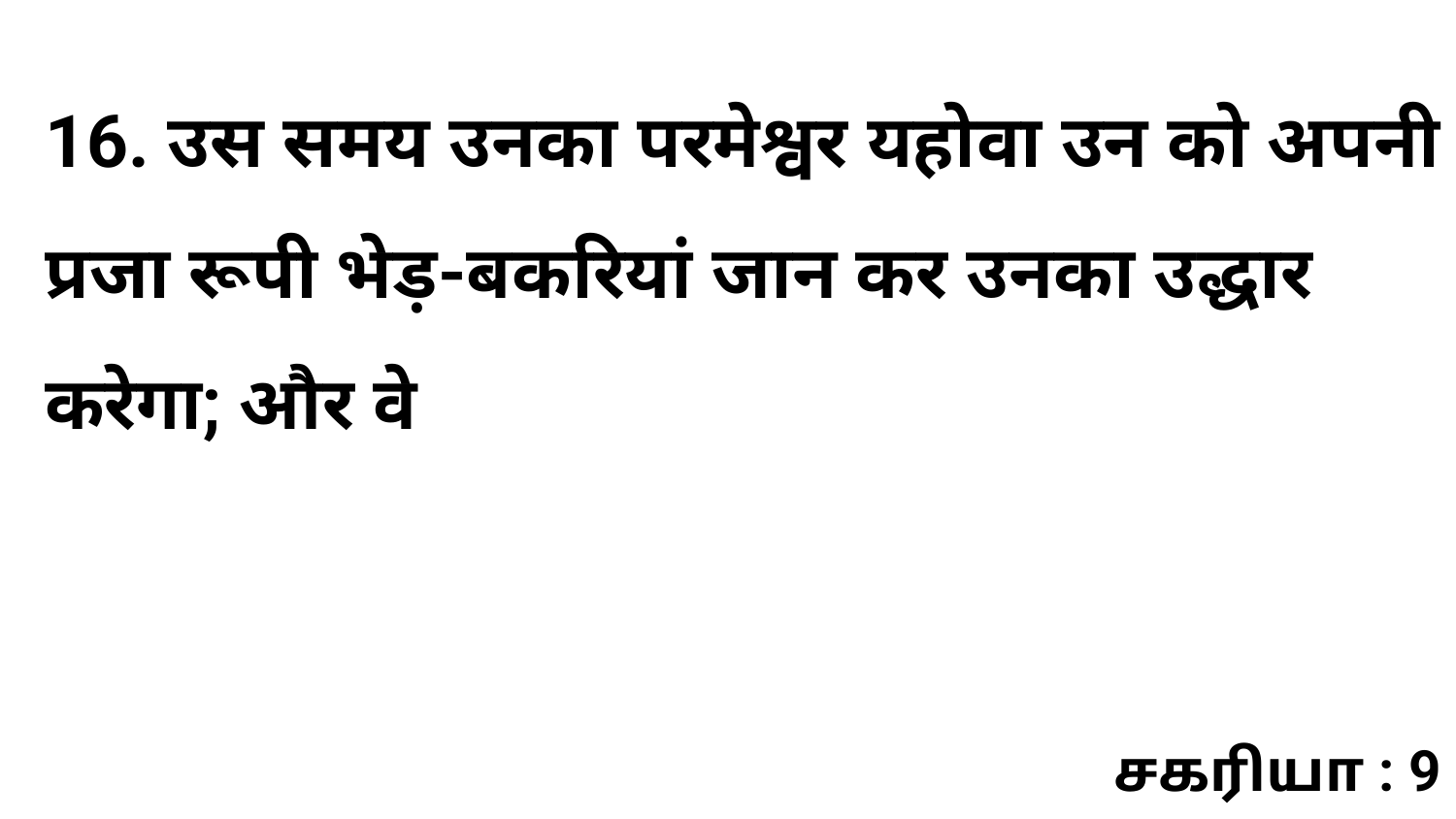

16. उस समय उनका परमेश्वर यहोवा उन को अपनी प्रजा रूपी भेड़-बकरियां जान कर उनका उद्धार करेगा; और वे
சகரியா : 9